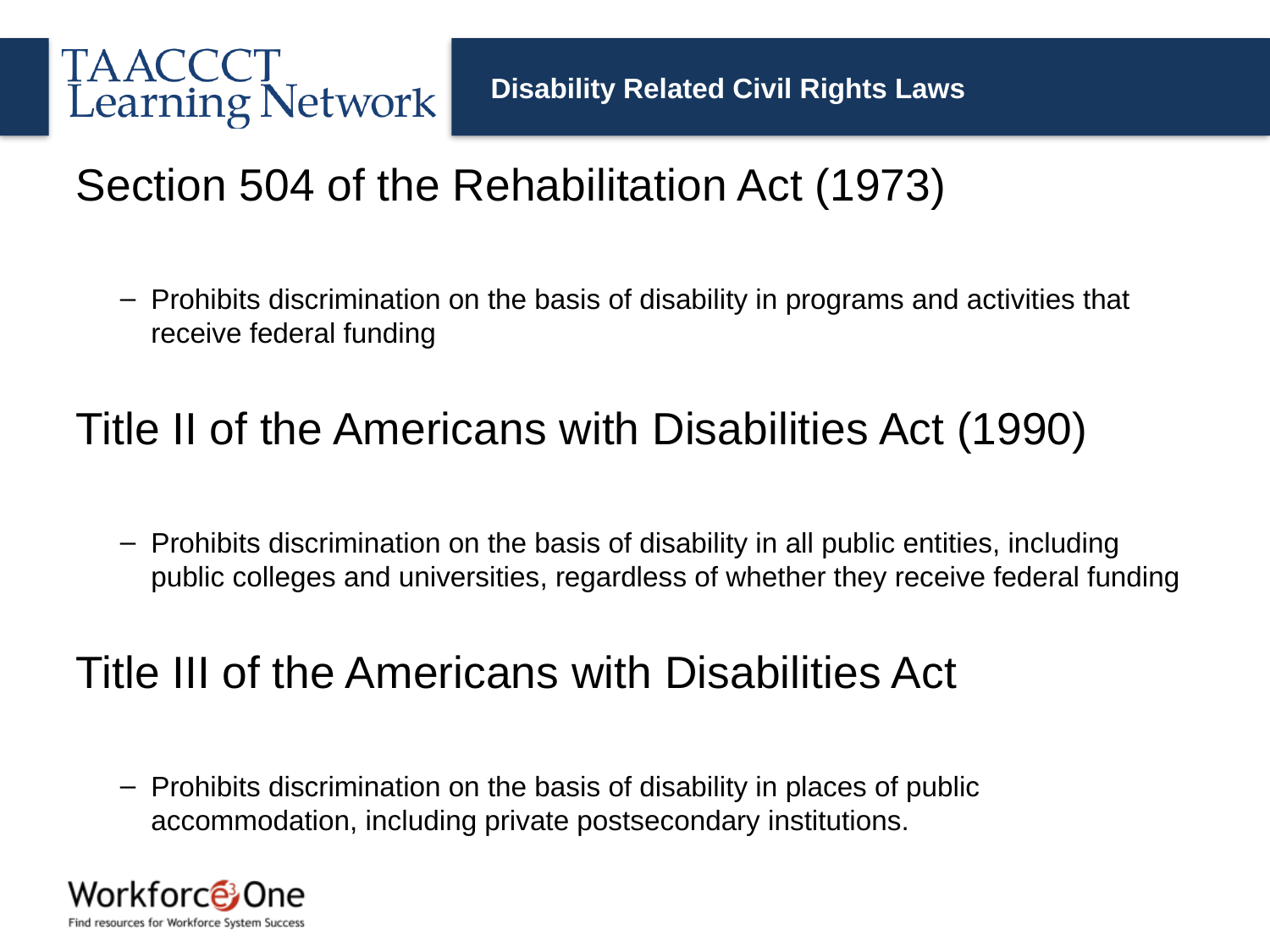

# Disability Related Civil Rights Laws
Section 504 of the Rehabilitation Act (1973)

Prohibits discrimination on the basis of disability in programs and activities that receive federal funding

Title II of the Americans with Disabilities Act (1990)

Prohibits discrimination on the basis of disability in all public entities, including public colleges and universities, regardless of whether they receive federal funding

Title III of the Americans with Disabilities Act

Prohibits discrimination on the basis of disability in places of public accommodation, including private postsecondary institutions.